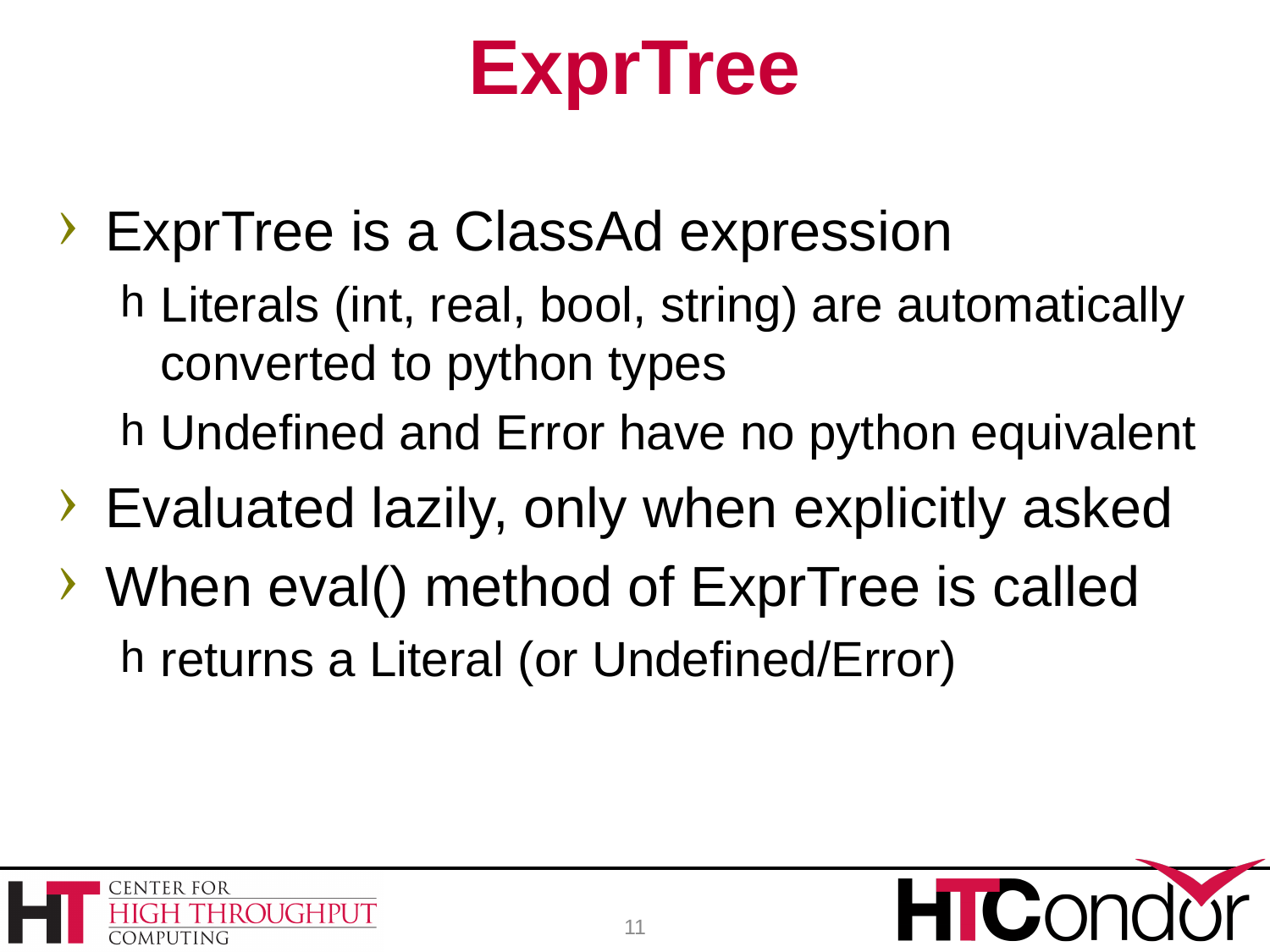

# ExprTree
ExprTree is a ClassAd expression
Literals (int, real, bool, string) are automatically converted to python types
Undefined and Error have no python equivalent
Evaluated lazily, only when explicitly asked
When eval() method of ExprTree is called
returns a Literal (or Undefined/Error)

11